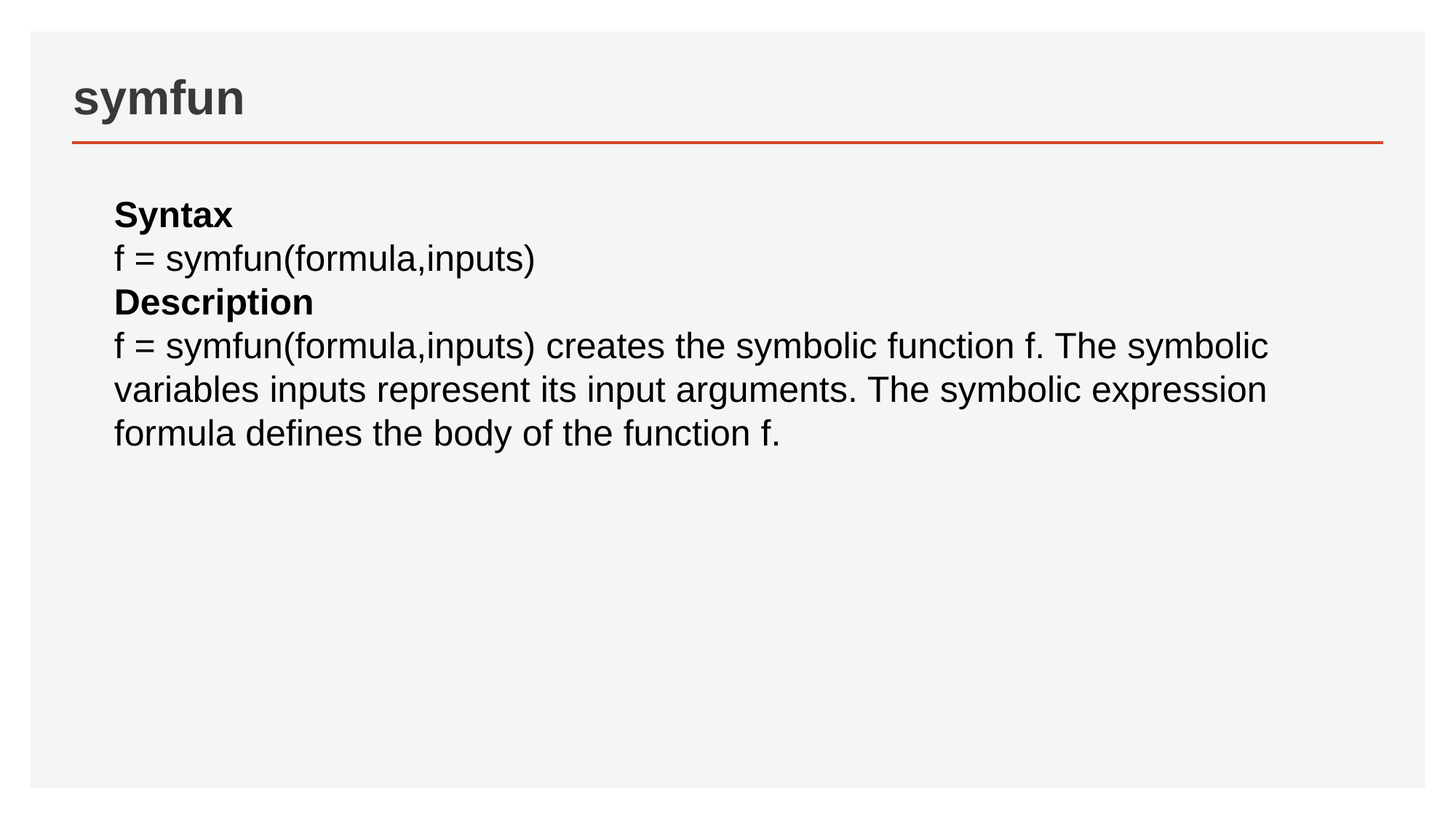

# symfun
Syntax
f = symfun(formula,inputs)
Description
f = symfun(formula,inputs) creates the symbolic function f. The symbolic variables inputs represent its input arguments. The symbolic expression formula defines the body of the function f.